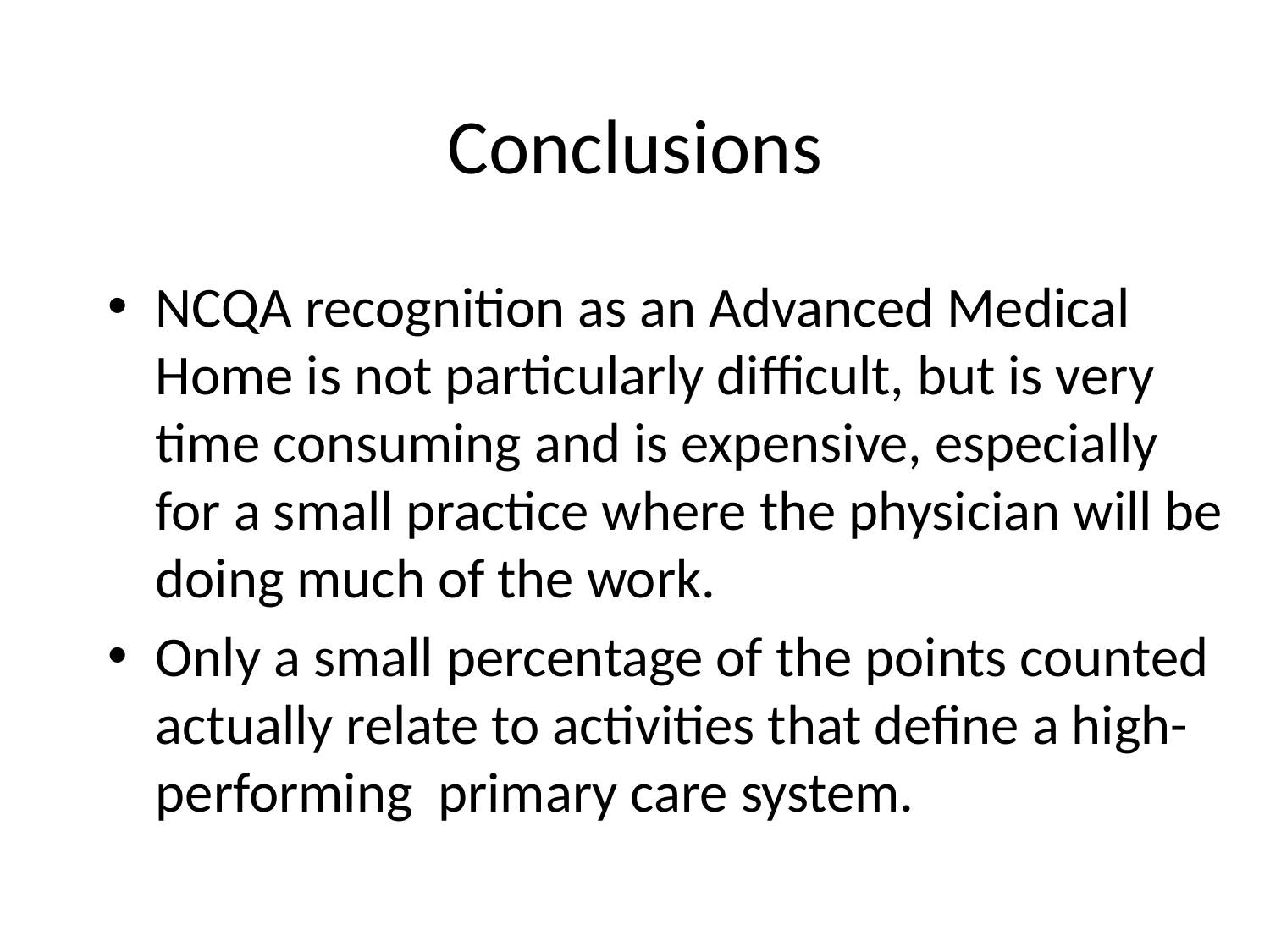

# Conclusions
NCQA recognition as an Advanced Medical Home is not particularly difficult, but is very time consuming and is expensive, especially for a small practice where the physician will be doing much of the work.
Only a small percentage of the points counted actually relate to activities that define a high-performing  primary care system.